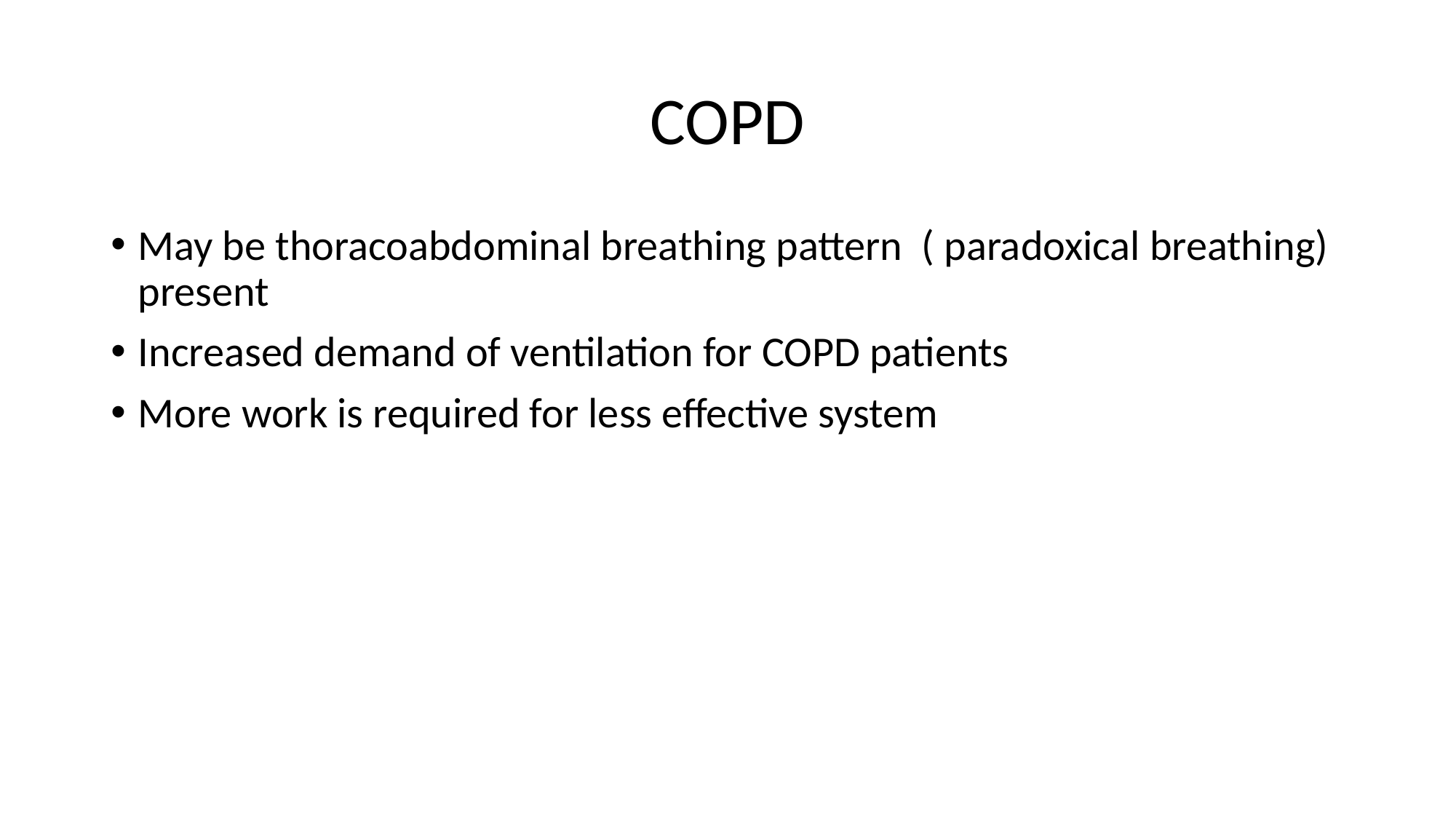

# COPD
May be thoracoabdominal breathing pattern  ( paradoxical breathing) present
Increased demand of ventilation for COPD patients
More work is required for less effective system